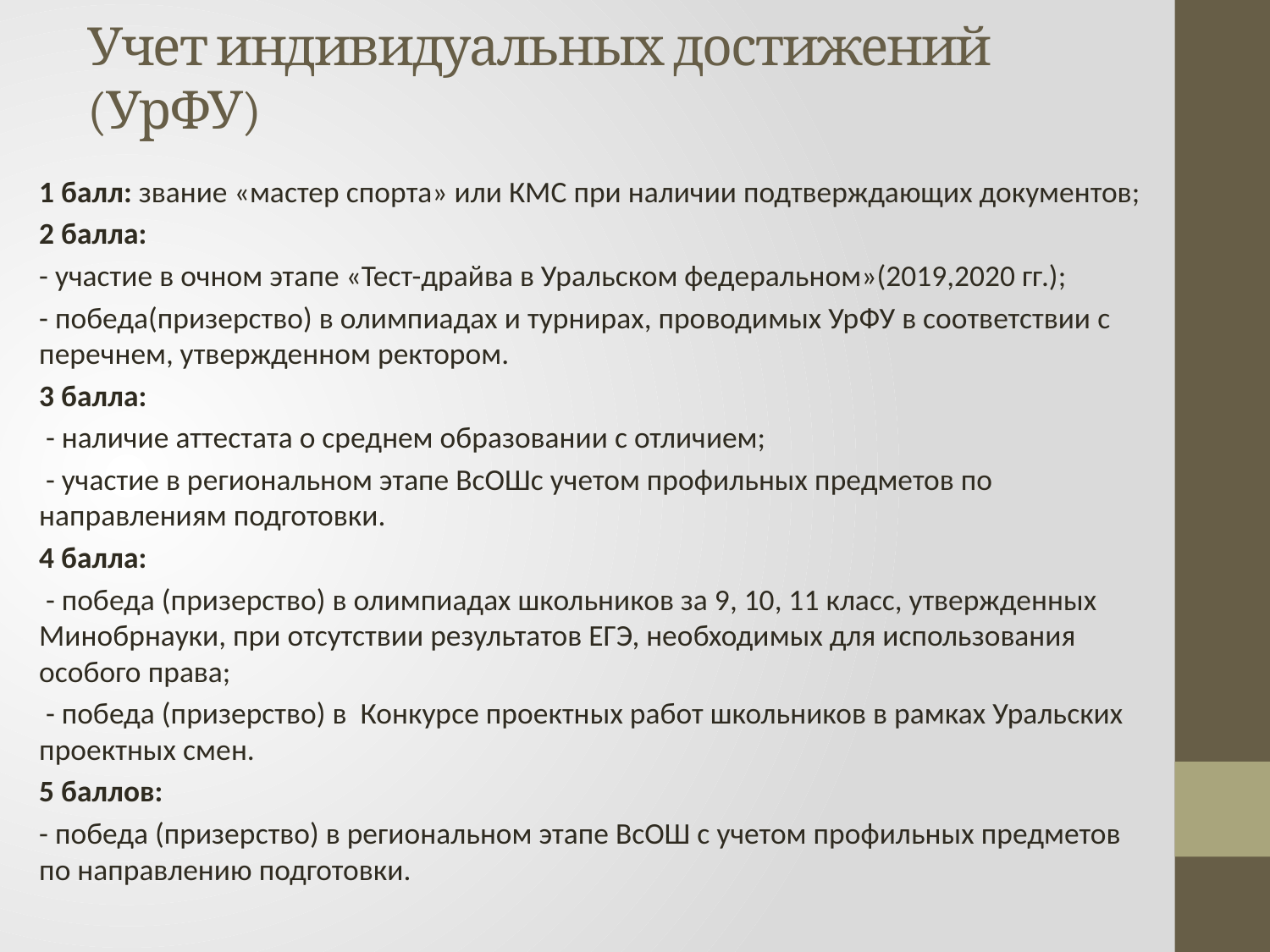

# Учет индивидуальных достижений (УрФУ)
1 балл: звание «мастер спорта» или КМС при наличии подтверждающих документов;
2 балла:
- участие в очном этапе «Тест-драйва в Уральском федеральном»(2019,2020 гг.);
- победа(призерство) в олимпиадах и турнирах, проводимых УрФУ в соответствии с перечнем, утвержденном ректором.
3 балла:
 - наличие аттестата о среднем образовании с отличием;
 - участие в региональном этапе ВсОШс учетом профильных предметов по направлениям подготовки.
4 балла:
 - победа (призерство) в олимпиадах школьников за 9, 10, 11 класс, утвержденных Минобрнауки, при отсутствии результатов ЕГЭ, необходимых для использования особого права;
 - победа (призерство) в  Конкурсе проектных работ школьников в рамках Уральских проектных смен.
5 баллов:
- победа (призерство) в региональном этапе ВсОШ с учетом профильных предметов по направлению подготовки.